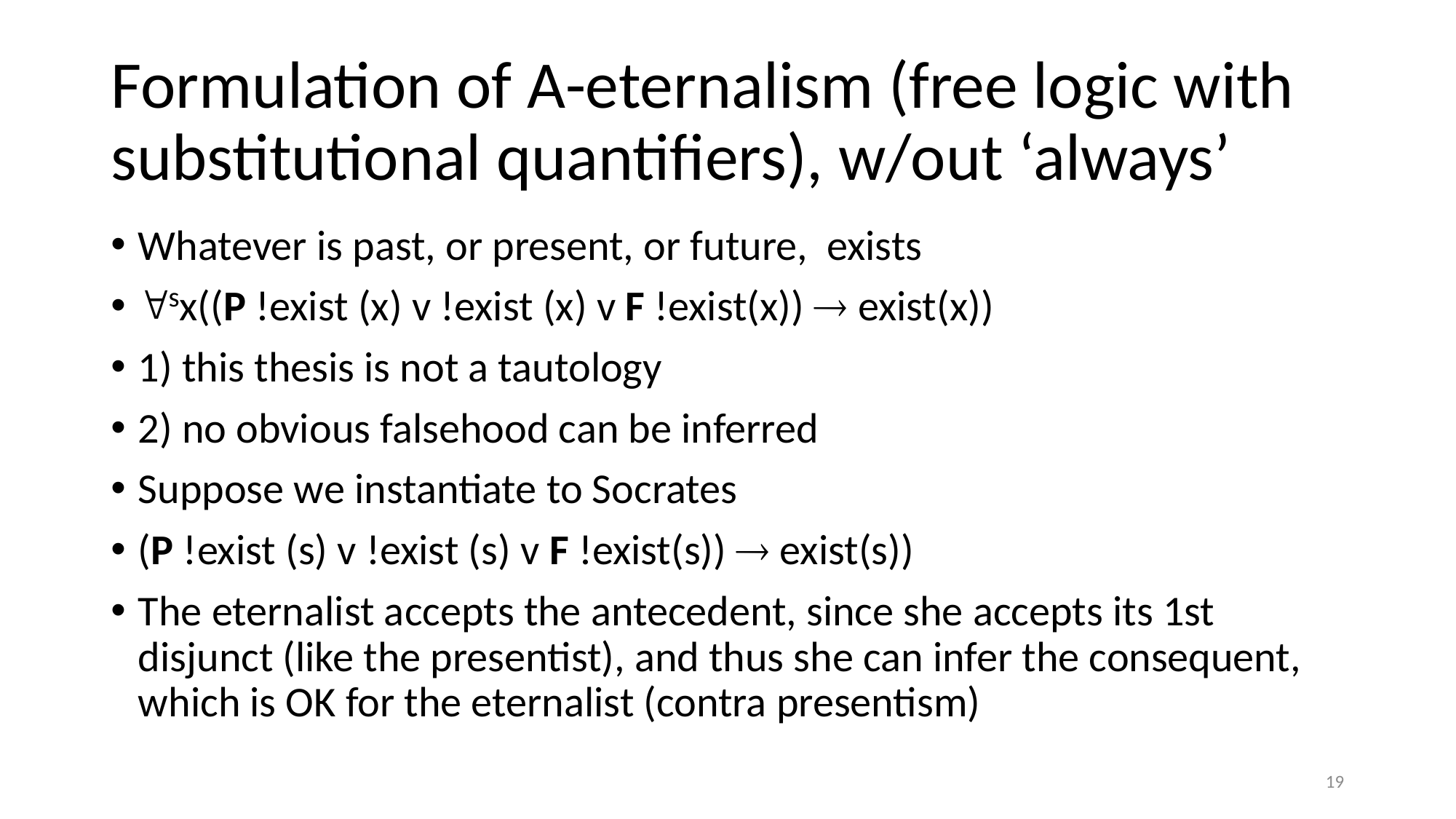

# Formulation of A-eternalism (free logic with substitutional quantifiers), w/out ‘always’
Whatever is past, or present, or future,  exists
∀sx((P !exist (x) v !exist (x) v F !exist(x)) → exist(x))
1) this thesis is not a tautology
2) no obvious falsehood can be inferred
Suppose we instantiate to Socrates
(P !exist (s) v !exist (s) v F !exist(s)) → exist(s))
The eternalist accepts the antecedent, since she accepts its 1st disjunct (like the presentist), and thus she can infer the consequent, which is OK for the eternalist (contra presentism)

19